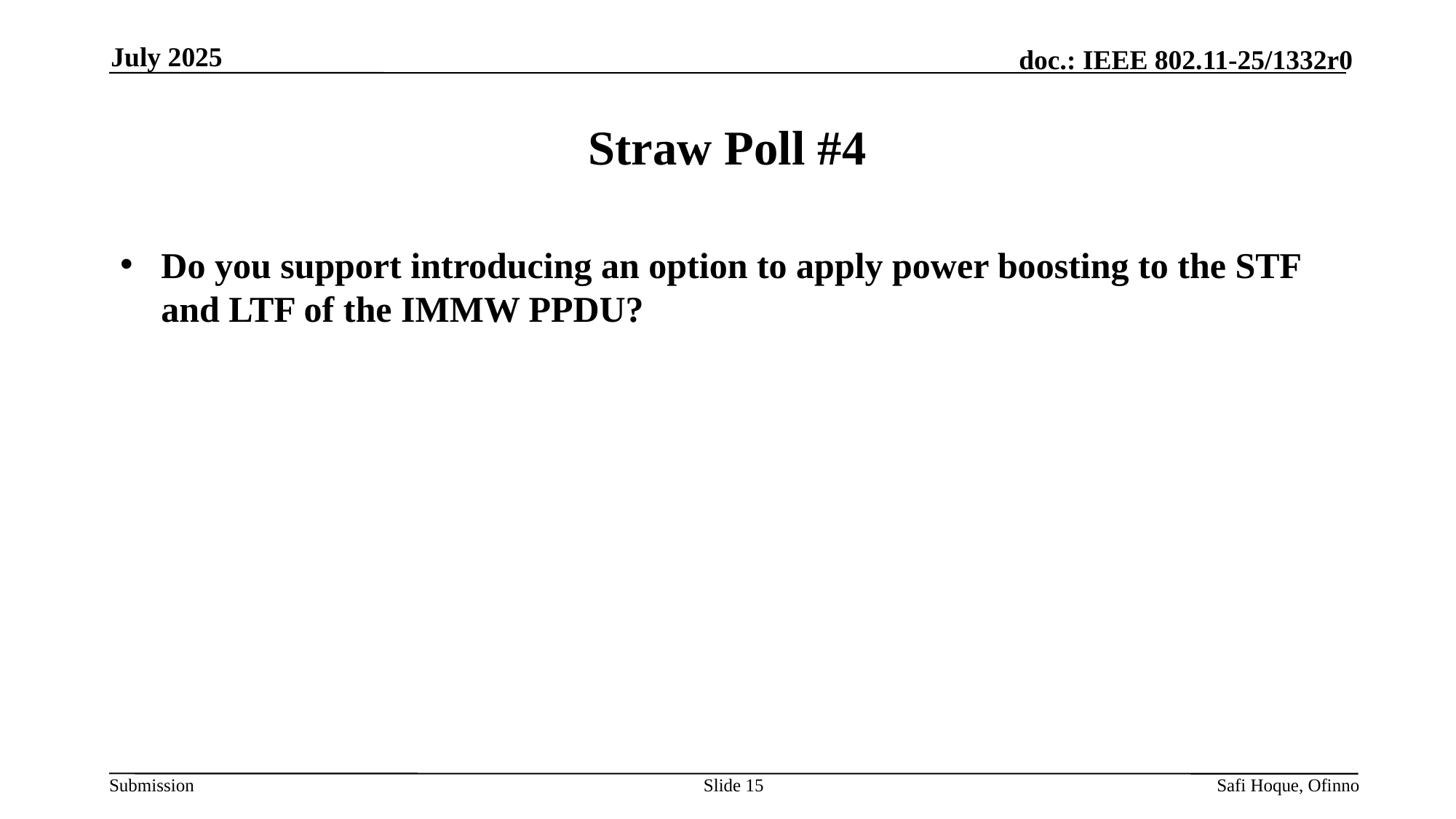

July 2025
# Straw Poll #4
Do you support introducing an option to apply power boosting to the STF and LTF of the IMMW PPDU?
Slide 15
Safi Hoque, Ofinno